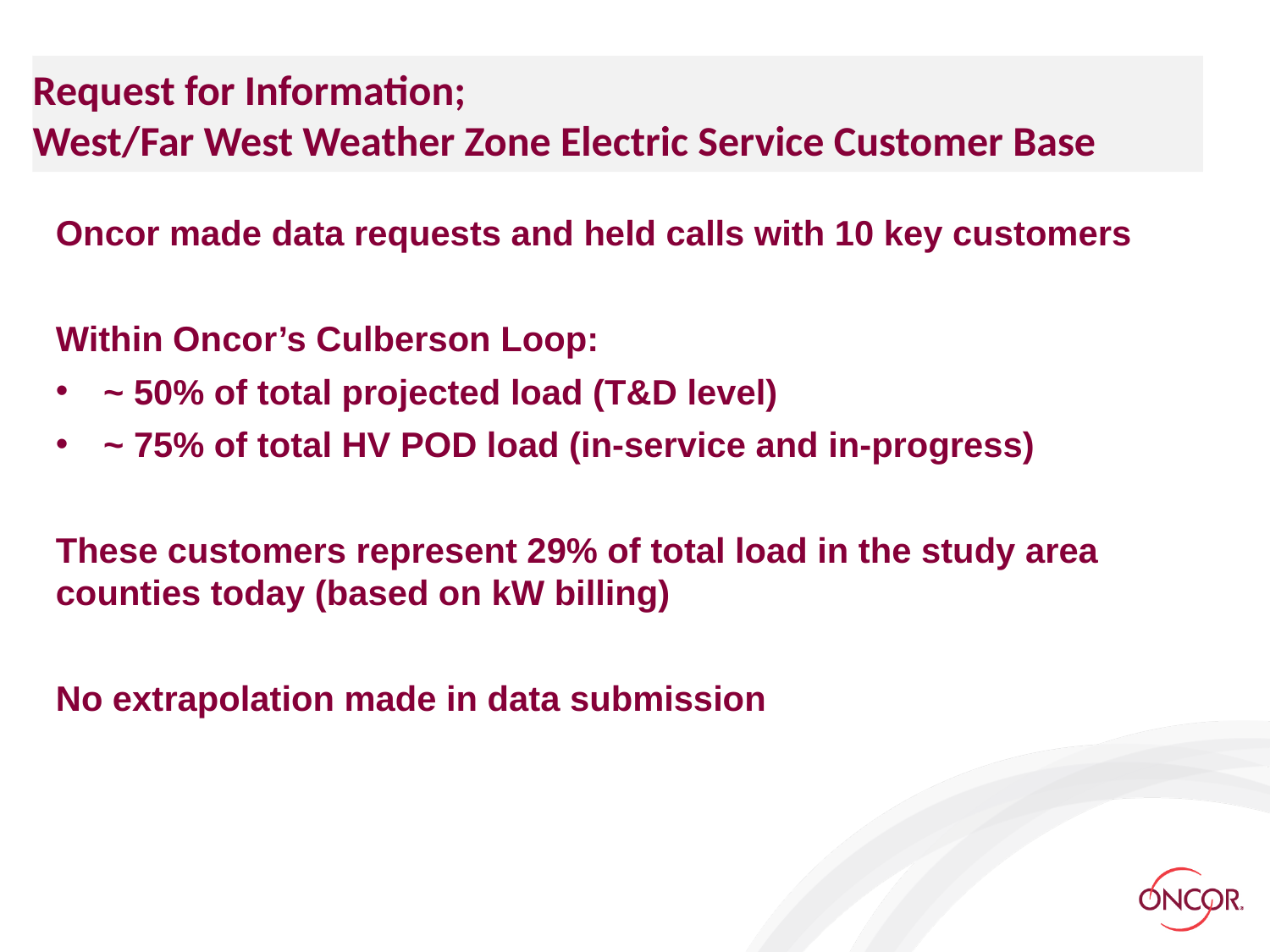

Request for Information;
West/Far West Weather Zone Electric Service Customer Base
Oncor made data requests and held calls with 10 key customers

Within Oncor’s Culberson Loop:
~ 50% of total projected load (T&D level)
~ 75% of total HV POD load (in-service and in-progress)

These customers represent 29% of total load in the study area counties today (based on kW billing)

No extrapolation made in data submission